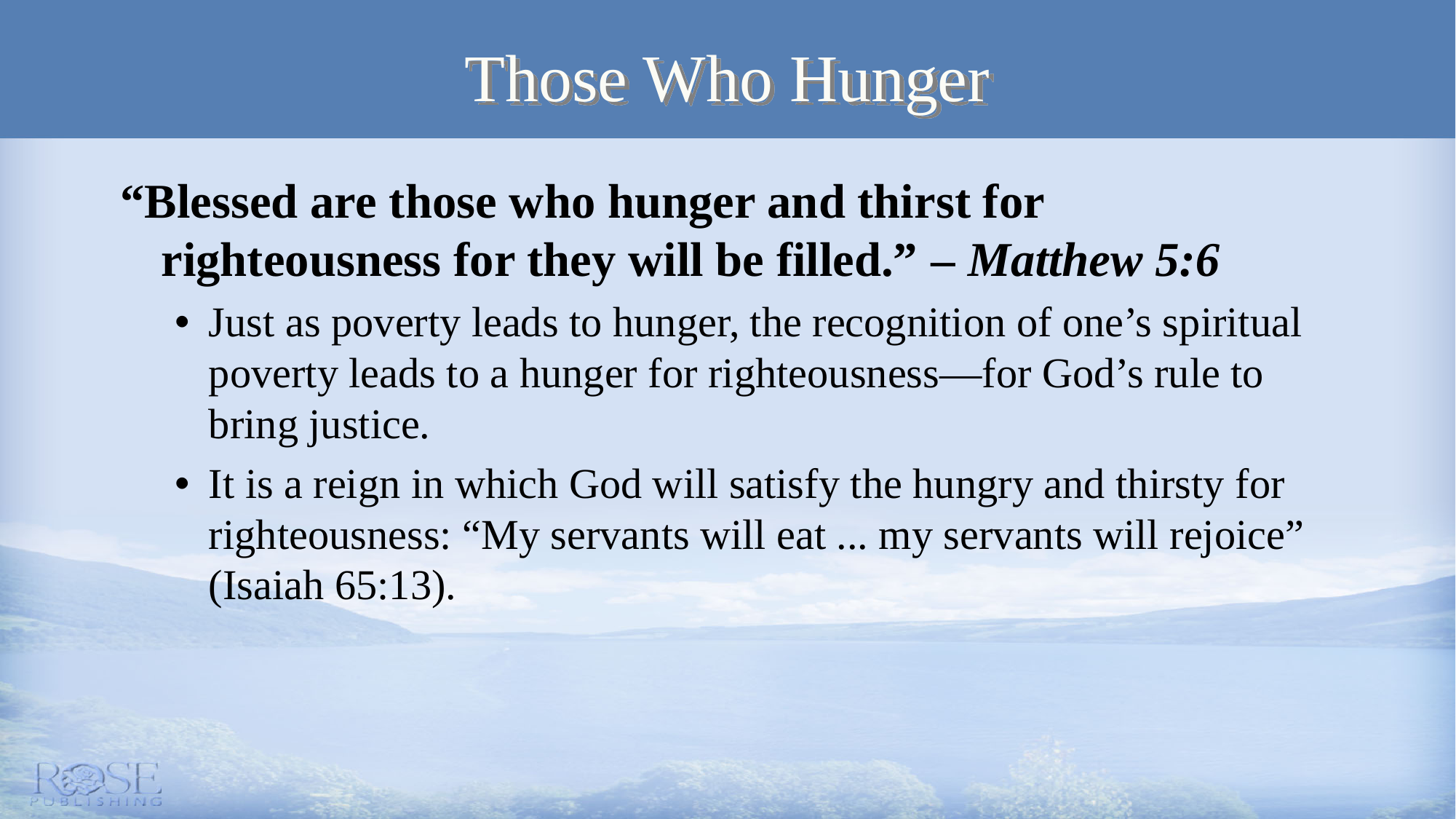

# Those Who Hunger
“Blessed are those who hunger and thirst for righteousness for they will be filled.” – Matthew 5:6
Just as poverty leads to hunger, the recognition of one’s spiritual poverty leads to a hunger for righteousness—for God’s rule to bring justice.
It is a reign in which God will satisfy the hungry and thirsty for righteousness: “My servants will eat ... my servants will rejoice” (Isaiah 65:13).